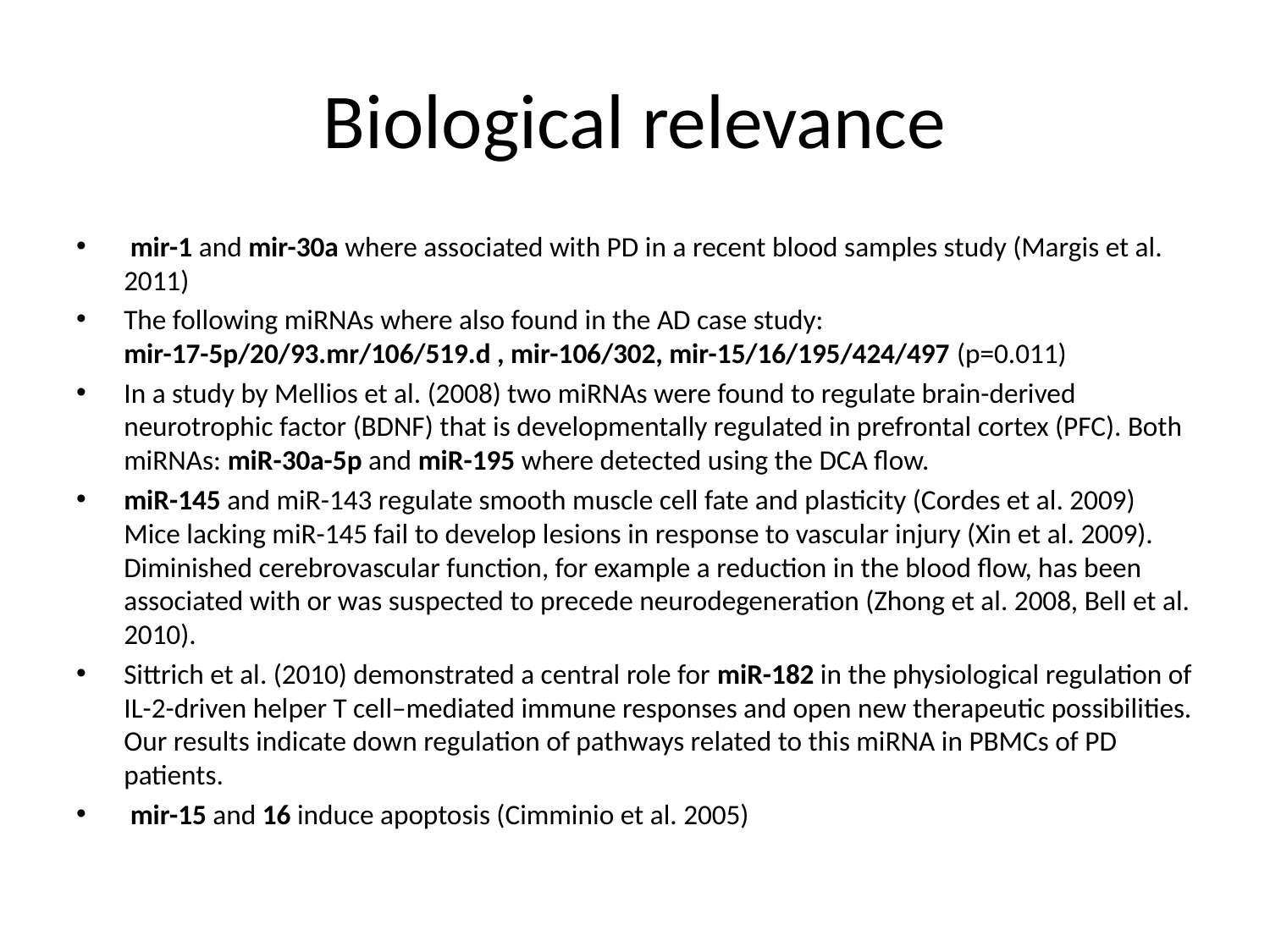

# Biological relevance
 mir-1 and mir-30a where associated with PD in a recent blood samples study (Margis et al. 2011)
The following miRNAs where also found in the AD case study: mir-17-5p/20/93.mr/106/519.d , mir-106/302, mir-15/16/195/424/497 (p=0.011)
In a study by Mellios et al. (2008) two miRNAs were found to regulate brain-derived neurotrophic factor (BDNF) that is developmentally regulated in prefrontal cortex (PFC). Both miRNAs: miR-30a-5p and miR-195 where detected using the DCA flow.
miR-145 and miR-143 regulate smooth muscle cell fate and plasticity (Cordes et al. 2009) Mice lacking miR-145 fail to develop lesions in response to vascular injury (Xin et al. 2009). Diminished cerebrovascular function, for example a reduction in the blood flow, has been associated with or was suspected to precede neurodegeneration (Zhong et al. 2008, Bell et al. 2010).
Sittrich et al. (2010) demonstrated a central role for miR-182 in the physiological regulation of IL-2-driven helper T cell–mediated immune responses and open new therapeutic possibilities. Our results indicate down regulation of pathways related to this miRNA in PBMCs of PD patients.
 mir-15 and 16 induce apoptosis (Cimminio et al. 2005)